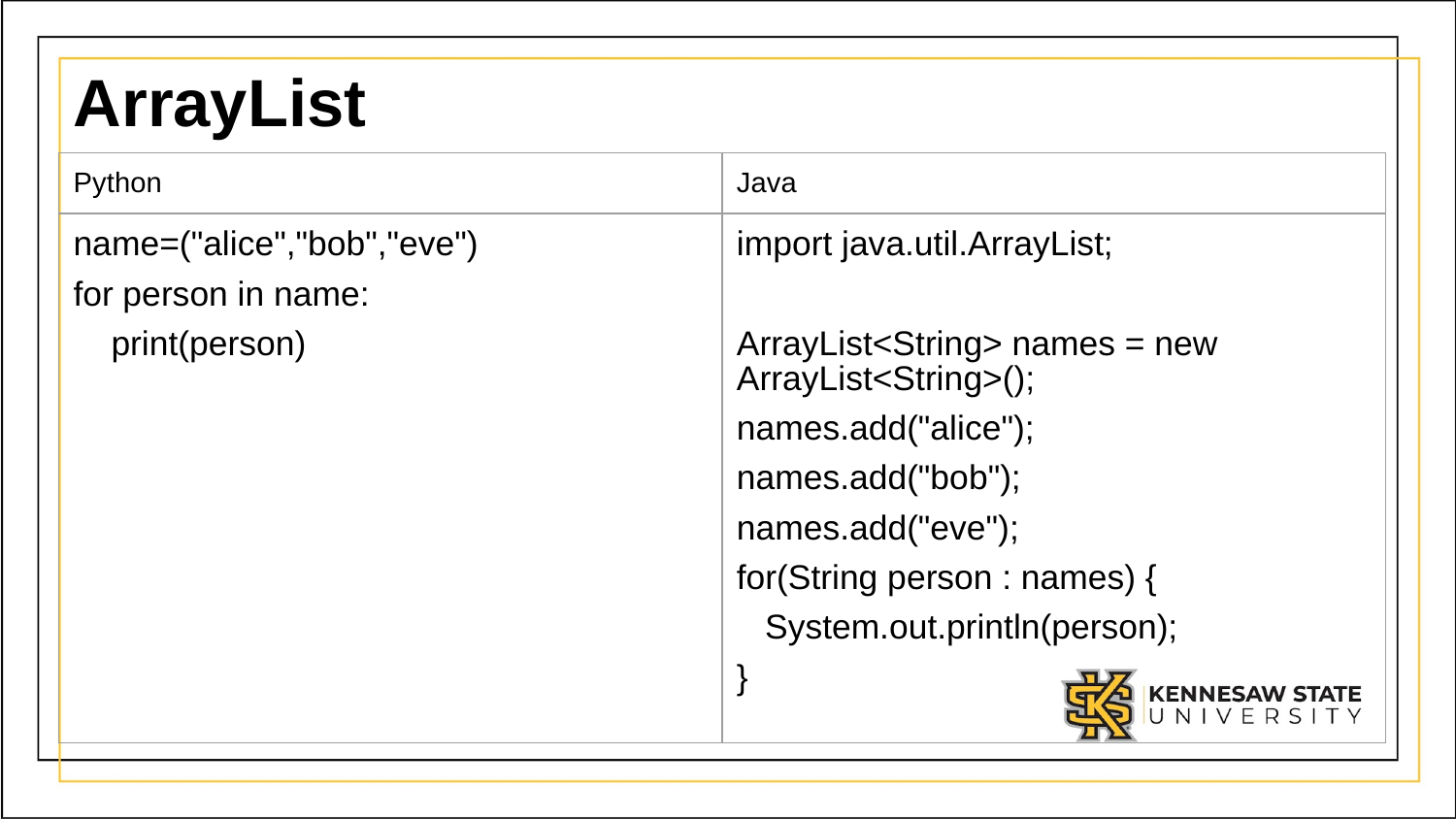

# ArrayList
| Python | Java |
| --- | --- |
| name=("alice","bob","eve") for person in name: print(person) | import java.util.ArrayList; ArrayList<String> names = new ArrayList<String>(); names.add("alice"); names.add("bob"); names.add("eve"); for(String person : names) { System.out.println(person); } |